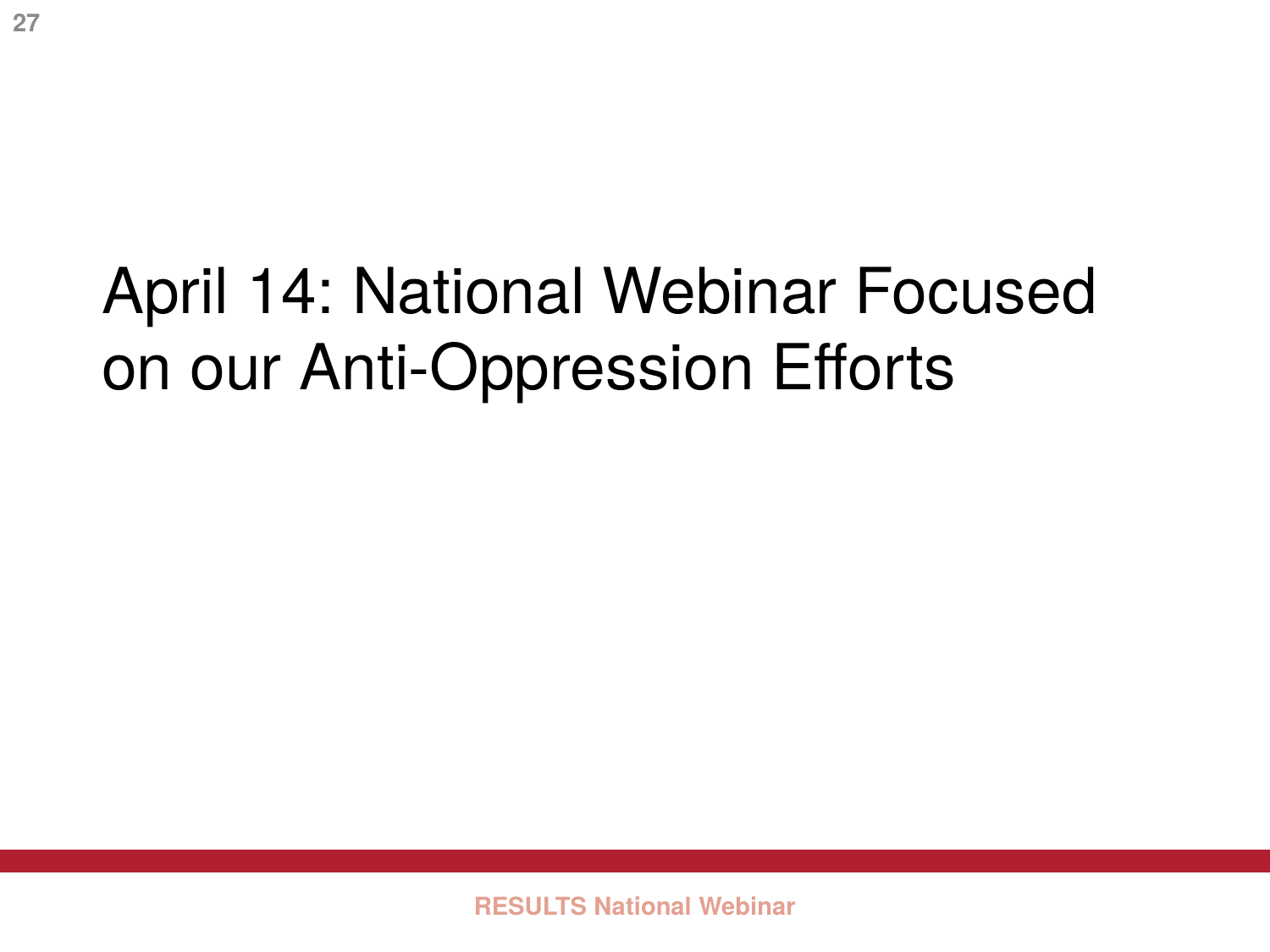

27

April 14: National Webinar Focused on our Anti-Oppression Efforts

RESULTS National Webinar